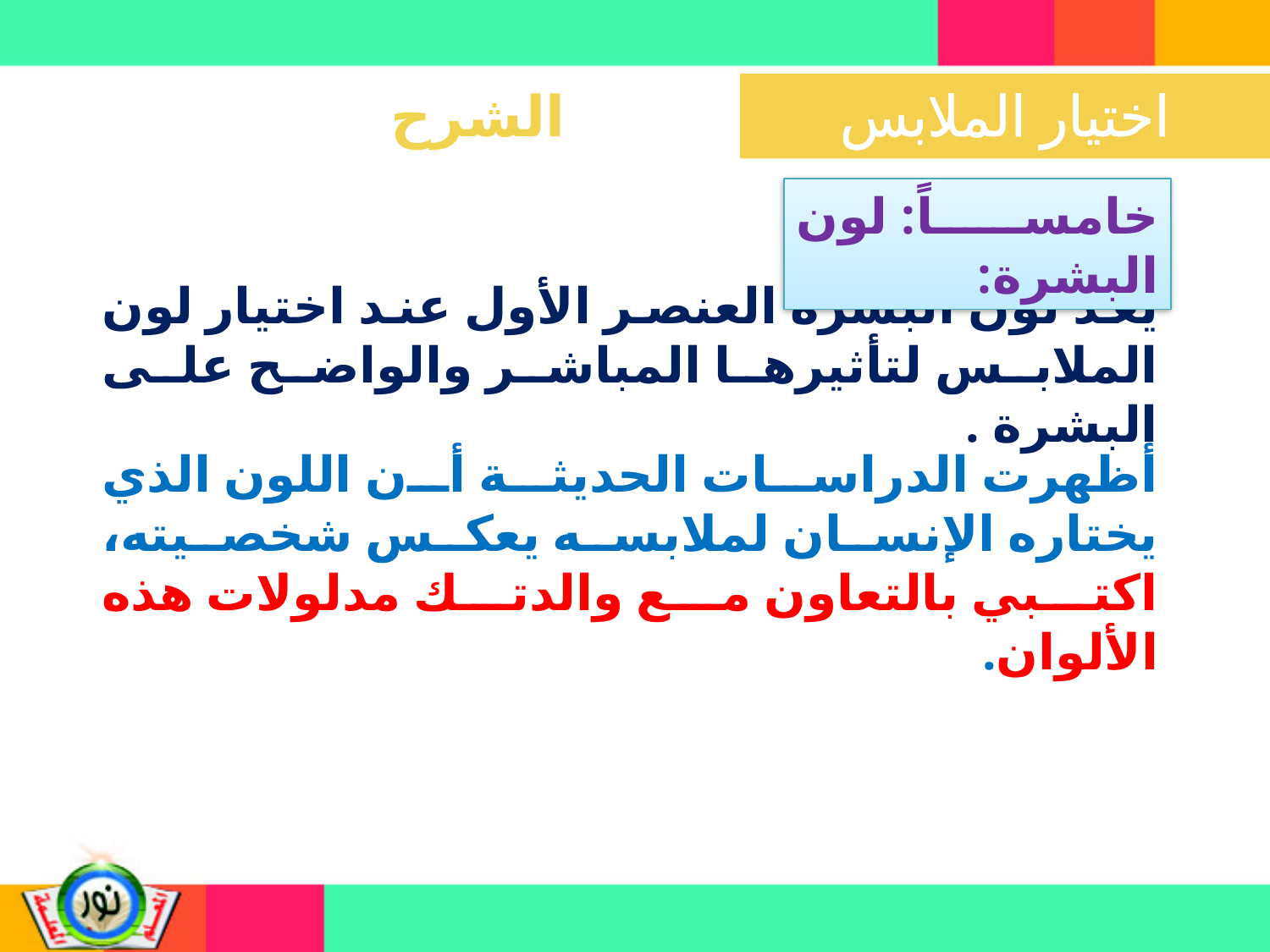

الشرح
خامساً: لون البشرة:
يعد لون البشرة العنصر الأول عند اختيار لون الملابس لتأثيرها المباشر والواضح على البشرة .
أظهرت الدراسات الحديثة أن اللون الذي يختاره الإنسان لملابسه يعكس شخصيته، اكتبي بالتعاون مع والدتك مدلولات هذه الألوان.